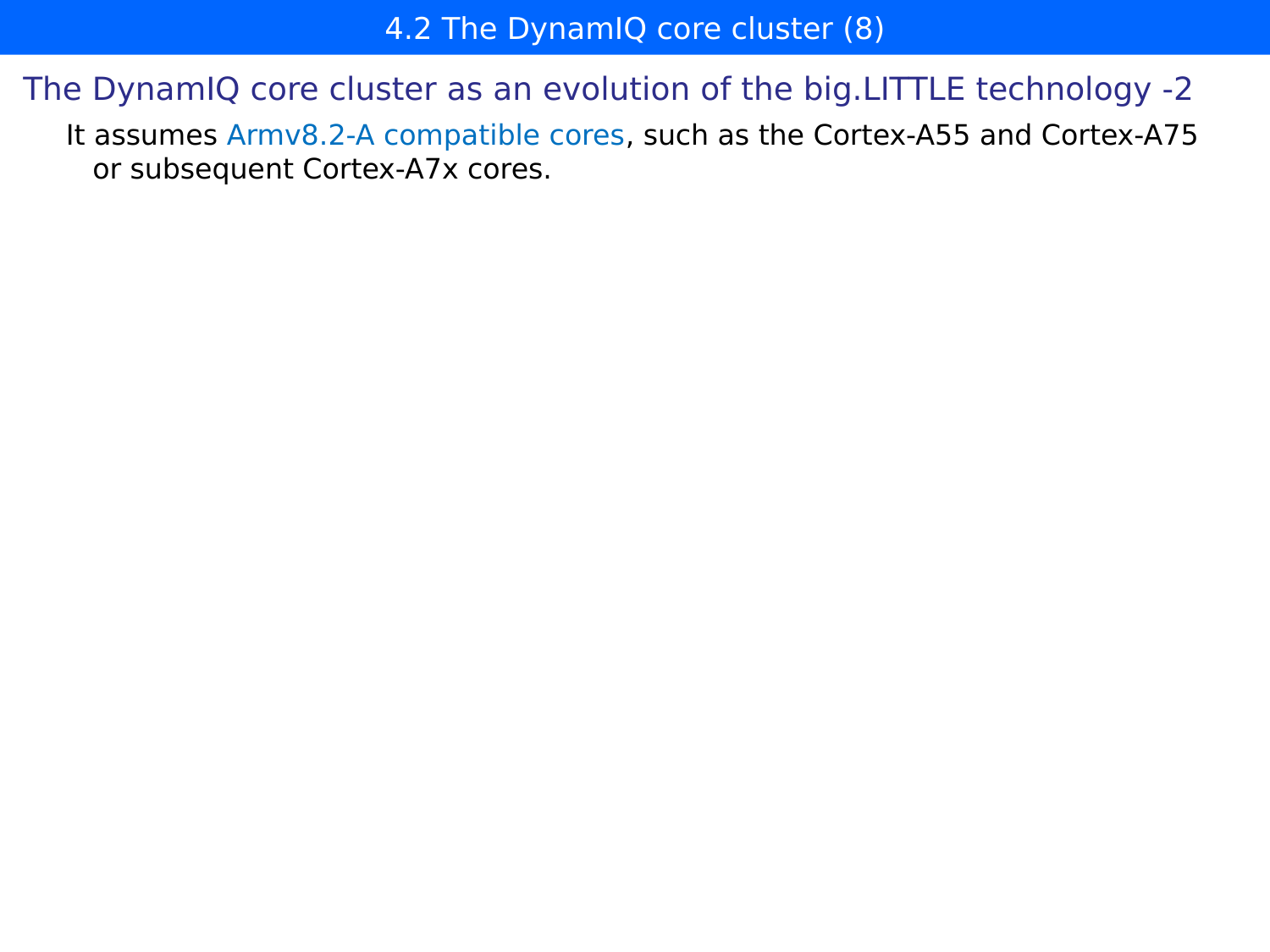

# 4.2 The DynamIQ core cluster (8)
The DynamIQ core cluster as an evolution of the big.LITTLE technology -2
It assumes Armv8.2-A compatible cores, such as the Cortex-A55 and Cortex-A75
   or subsequent Cortex-A7x cores.